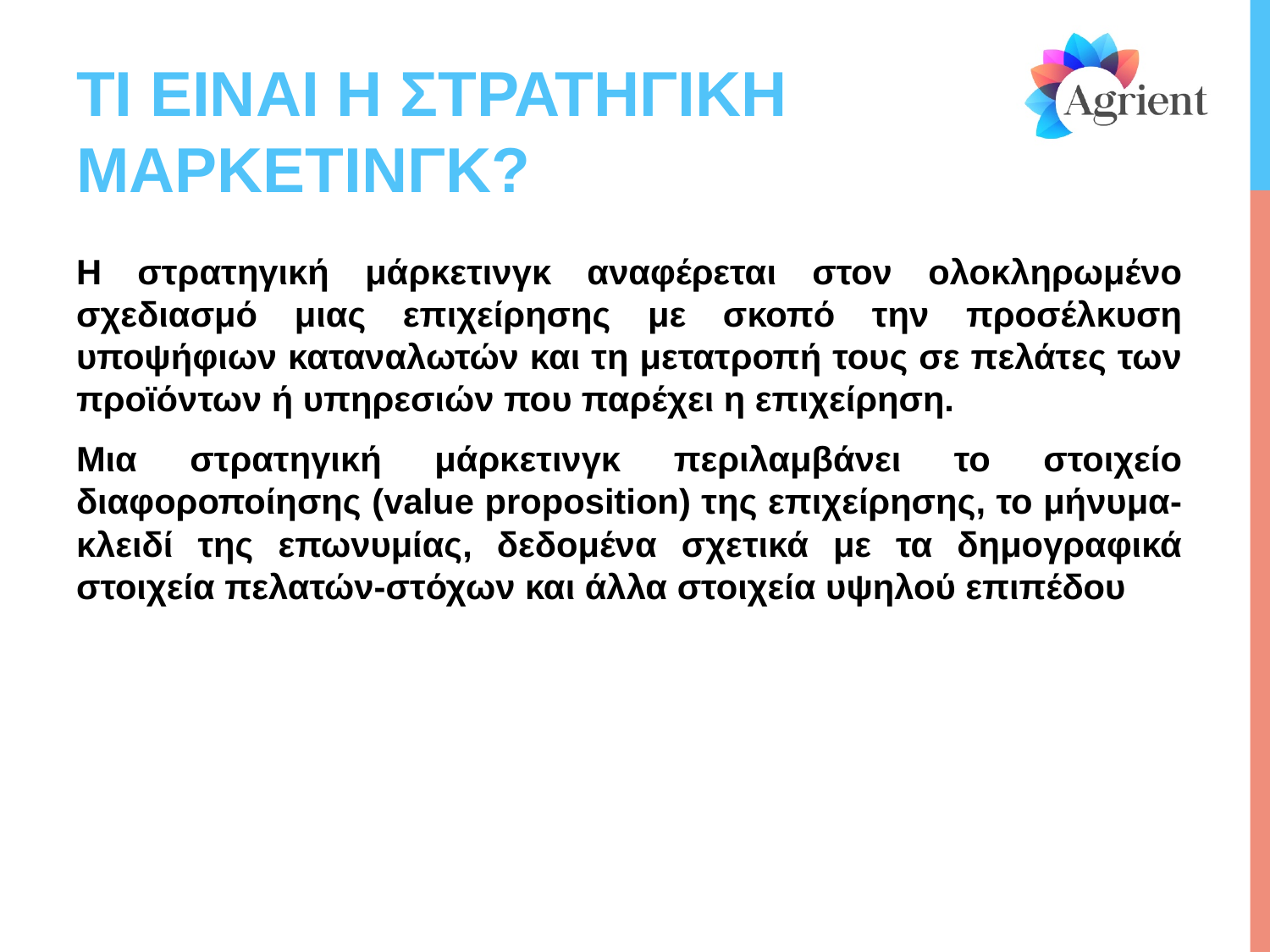

# ΤΙ ΕΙΝΑΙ Η ΣΤΡΑΤΗΓΙΚΗ ΜΑΡΚΕΤΙΝΓΚ?
Η στρατηγική μάρκετινγκ αναφέρεται στον ολοκληρωμένο σχεδιασμό μιας επιχείρησης με σκοπό την προσέλκυση υποψήφιων καταναλωτών και τη μετατροπή τους σε πελάτες των προϊόντων ή υπηρεσιών που παρέχει η επιχείρηση.
Μια στρατηγική μάρκετινγκ περιλαμβάνει το στοιχείο διαφοροποίησης (value proposition) της επιχείρησης, το μήνυμα-κλειδί της επωνυμίας, δεδομένα σχετικά με τα δημογραφικά στοιχεία πελατών-στόχων και άλλα στοιχεία υψηλού επιπέδου